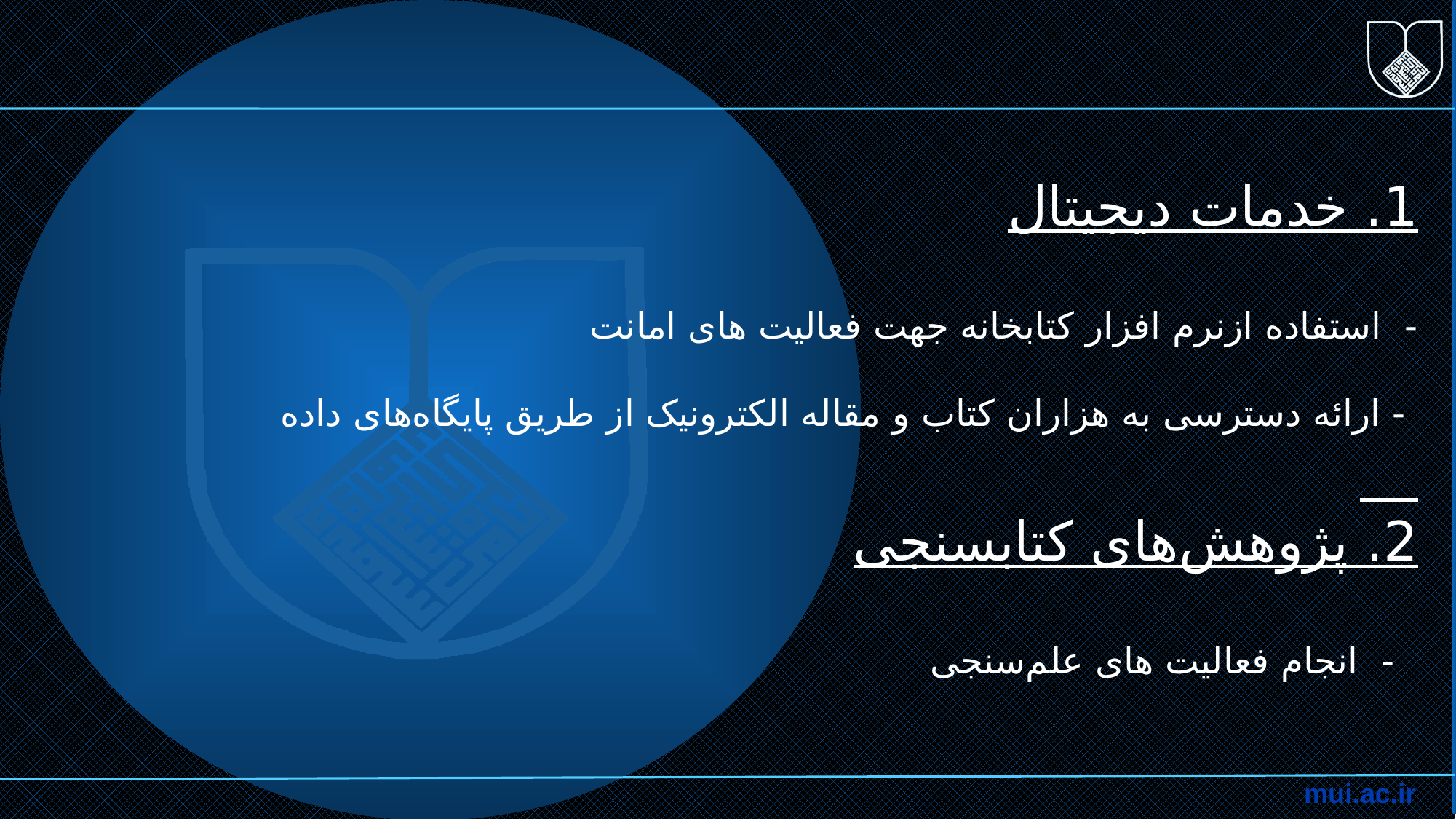

1. خدمات دیجیتال

-  استفاده ازنرم افزار کتابخانه جهت فعالیت های امانت

 - ارائه دسترسی به هزاران کتاب و مقاله الکترونیک از طریق پایگاه‌های داده

2. پژوهش‌های کتابسنجی

  -  انجام فعالیت های علم‌سنجی